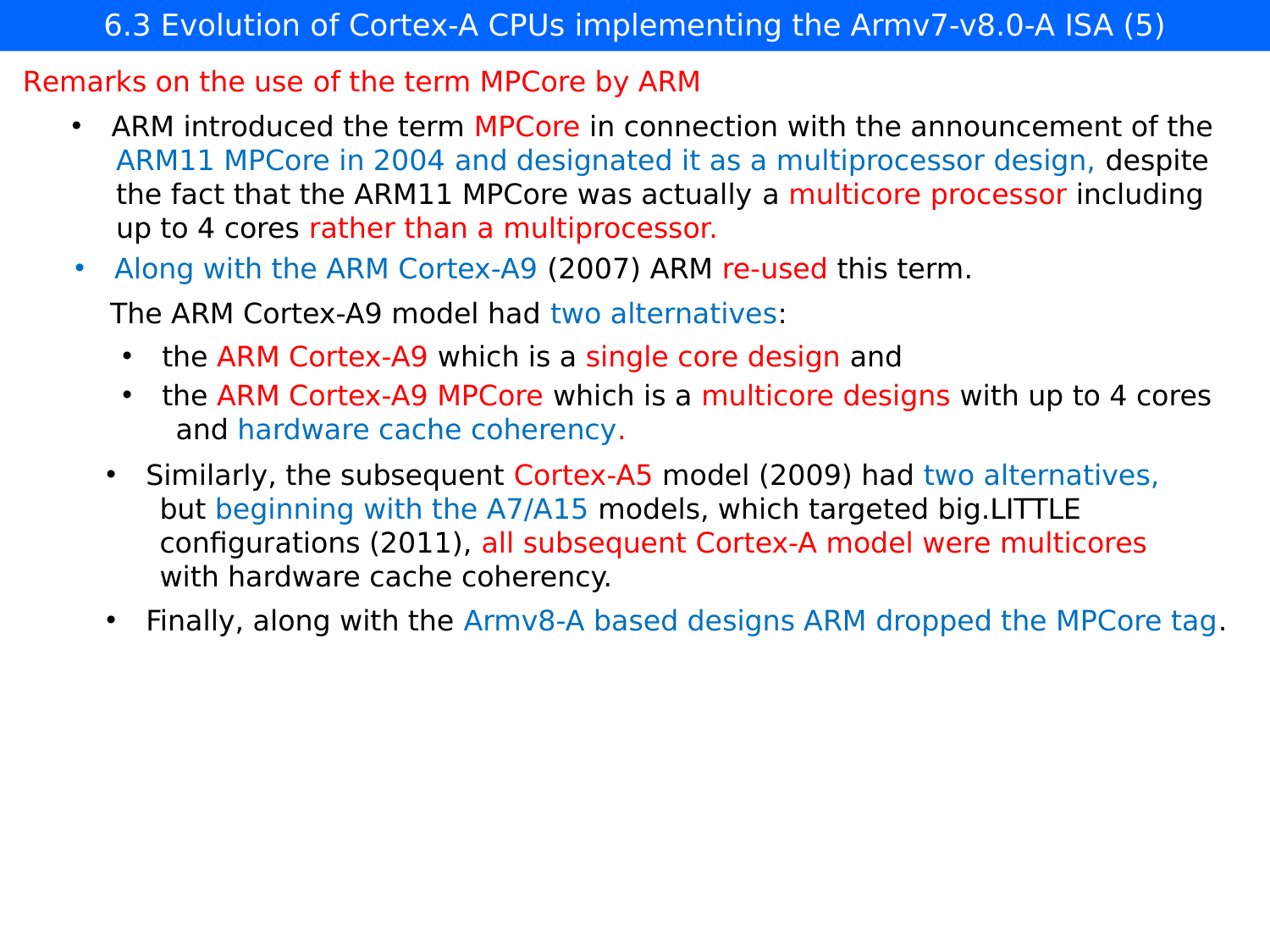

# 6.3 Evolution of Cortex-A CPUs implementing the Armv7-v8.0-A ISA (5)
Remarks on the use of the term MPCore by ARM
ARM introduced the term MPCore in connection with the announcement of the
     ARM11 MPCore in 2004 and designated it as a multiprocessor design, despite
     the fact that the ARM11 MPCore was actually a multicore processor including
     up to 4 cores rather than a multiprocessor.
Along with the ARM Cortex-A9 (2007) ARM re-used this term.
    The ARM Cortex-A9 model had two alternatives:
the ARM Cortex-A9 which is a single core design and
the ARM Cortex-A9 MPCore which is a multicore designs with up to 4 cores
      and hardware cache coherency.
Similarly, the subsequent Cortex-A5 model (2009) had two alternatives,
      but beginning with the A7/A15 models, which targeted big.LITTLE
      configurations (2011), all subsequent Cortex-A model were multicores
      with hardware cache coherency.
Finally, along with the Armv8-A based designs ARM dropped the MPCore tag.